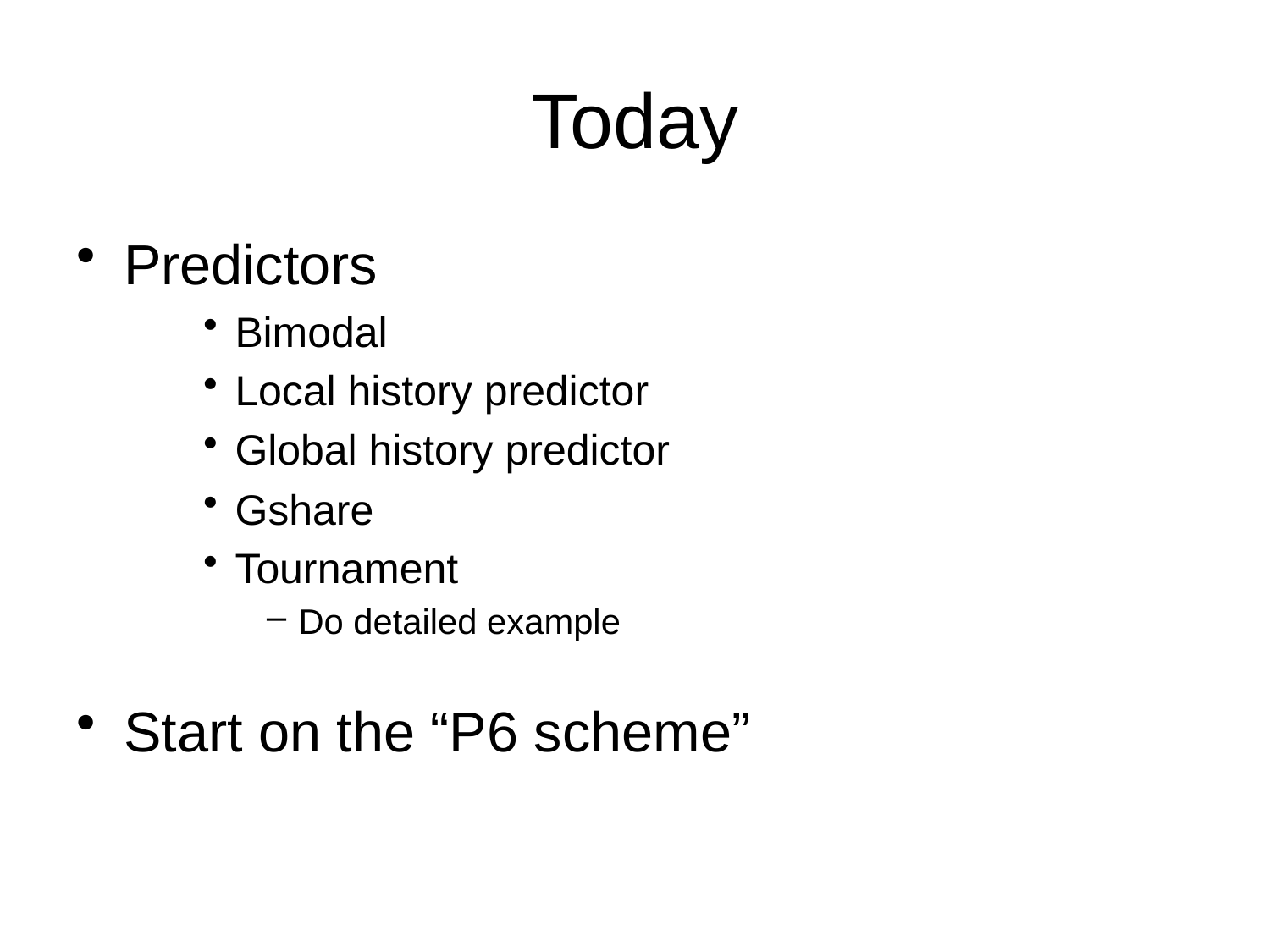

# Today
Predictors
Bimodal
Local history predictor
Global history predictor
Gshare
Tournament
Do detailed example
Start on the “P6 scheme”